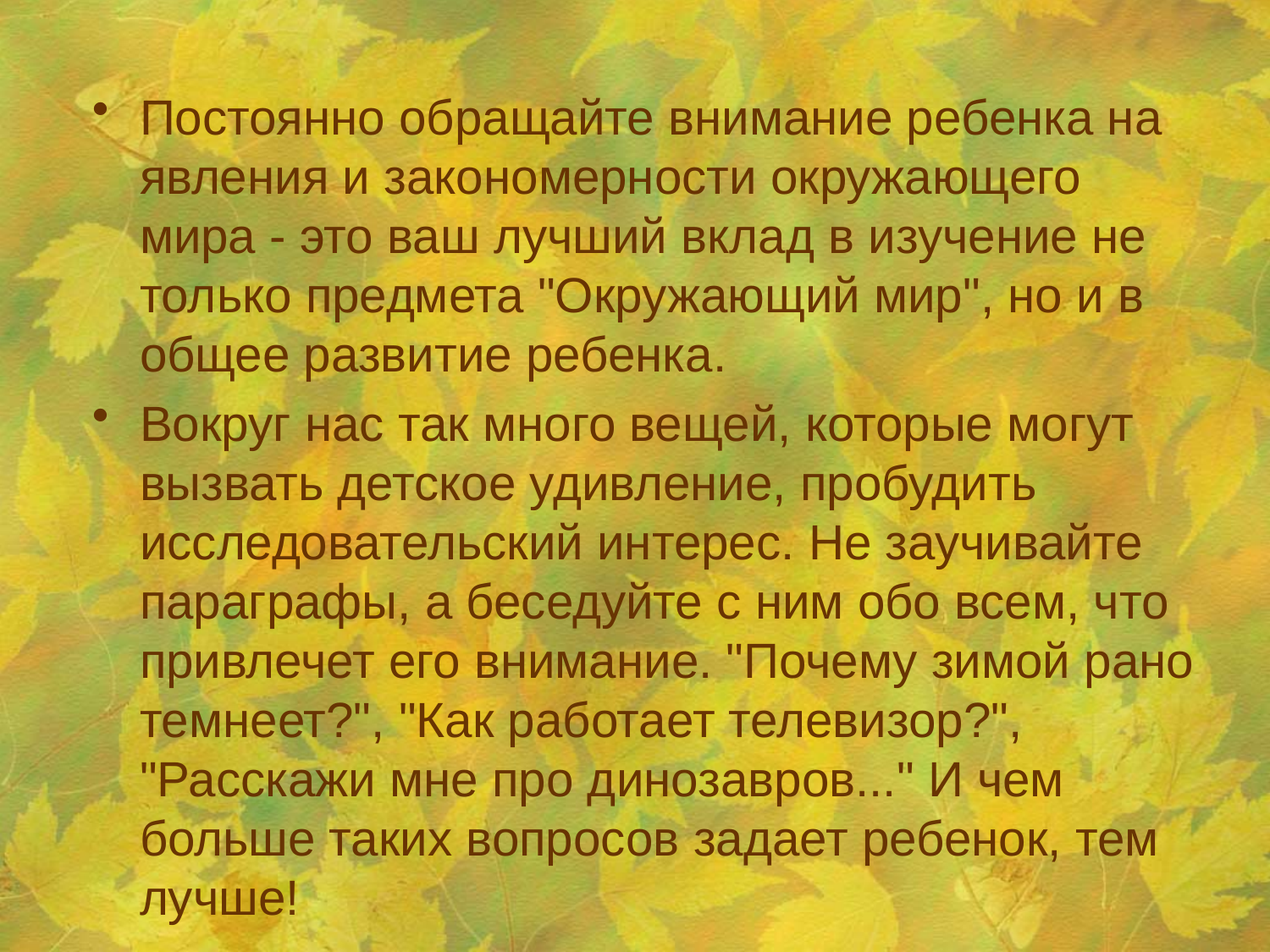

Постоянно обращайте внимание ребенка на явления и закономерности окружающего мира - это ваш лучший вклад в изучение не только предмета "Окружающий мир", но и в общее развитие ребенка.
Вокруг нас так много вещей, которые могут вызвать детское удивление, пробудить исследовательский интерес. Не заучивайте параграфы, а беседуйте с ним обо всем, что привлечет его внимание. "Почему зимой рано темнеет?", "Как работает телевизор?", "Расскажи мне про динозавров..." И чем больше таких вопросов задает ребенок, тем лучше!